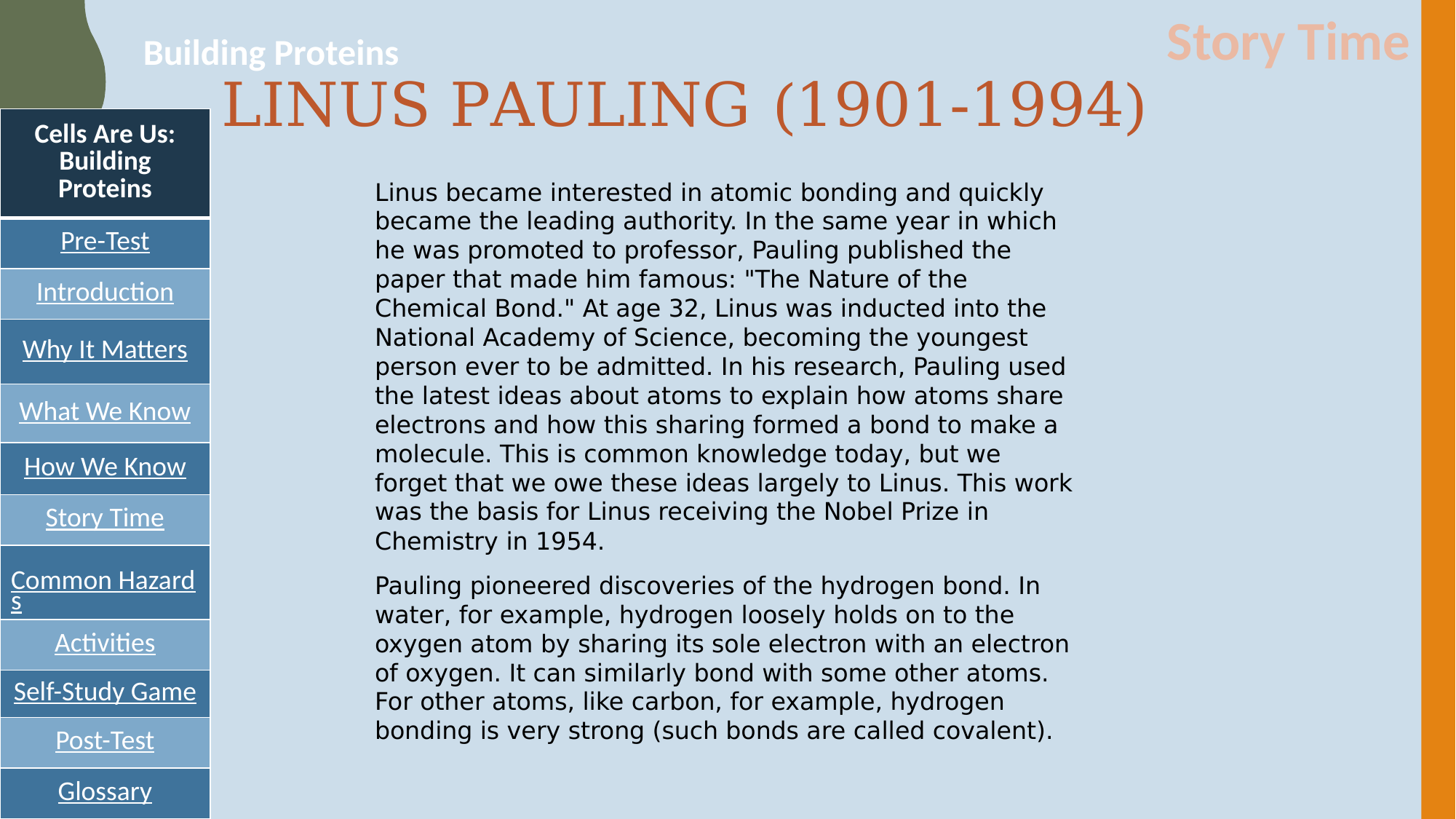

Story Time
Building Proteins
# LINUS PAULING (1901-1994)
| Cells Are Us: Building Proteins |
| --- |
| Pre-Test |
| Introduction |
| Why It Matters |
| What We Know |
| How We Know |
| Story Time |
| Common Hazards |
| Activities |
| Self-Study Game |
| Post-Test |
| Glossary |
Linus became interested in atomic bonding and quickly became the leading authority. In the same year in which he was promoted to professor, Pauling published the paper that made him famous: "The Nature of the Chemical Bond." At age 32, Linus was inducted into the National Academy of Science, becoming the youngest person ever to be admitted. In his research, Pauling used the latest ideas about atoms to explain how atoms share electrons and how this sharing formed a bond to make a molecule. This is common knowledge today, but we forget that we owe these ideas largely to Linus. This work was the basis for Linus receiving the Nobel Prize in Chemistry in 1954.
Pauling pioneered discoveries of the hydrogen bond. In water, for example, hydrogen loosely holds on to the oxygen atom by sharing its sole electron with an electron of oxygen. It can similarly bond with some other atoms. For other atoms, like carbon, for example, hydrogen bonding is very strong (such bonds are called covalent).